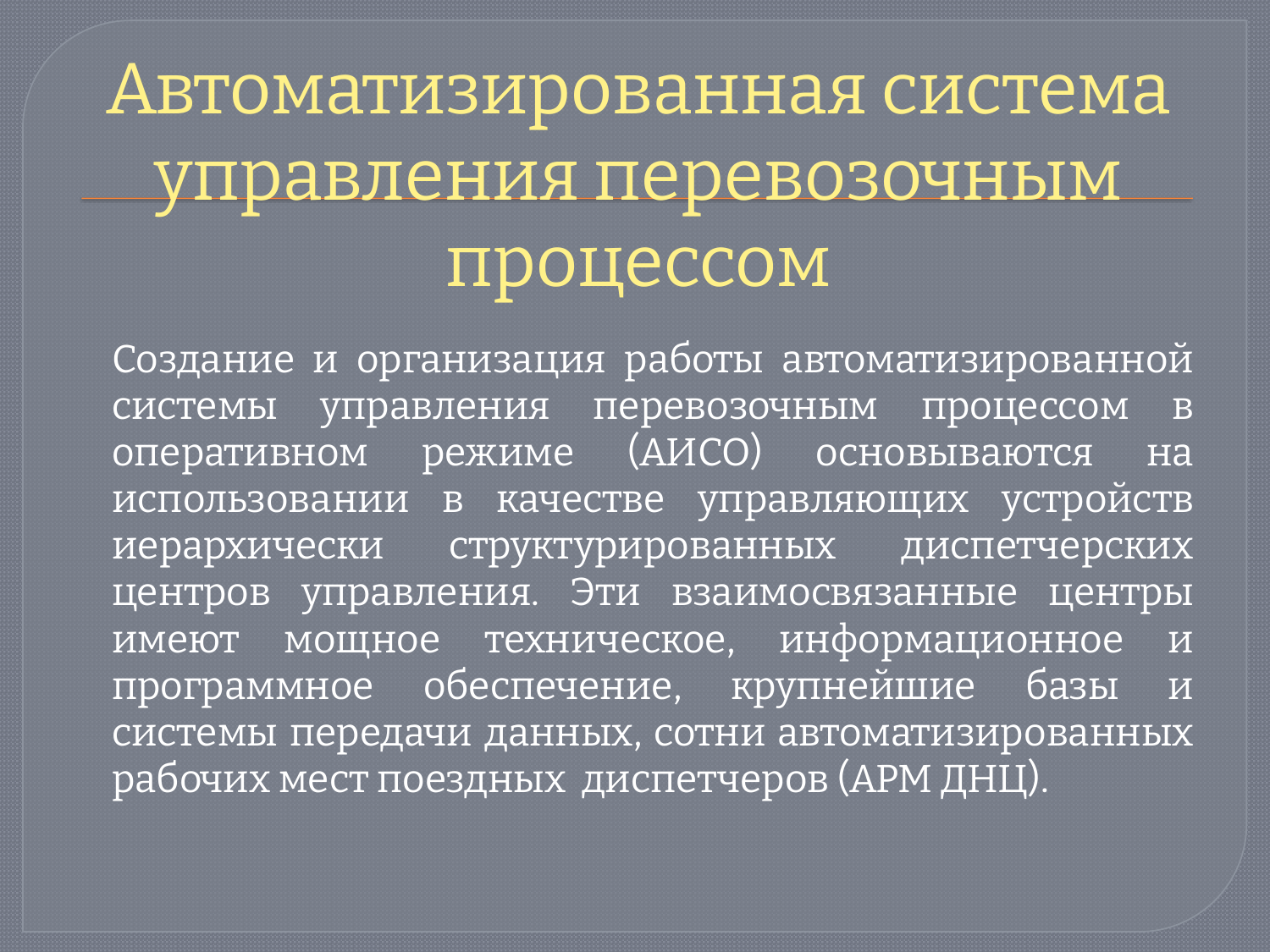

# Автоматизированная система управления перевозочным процессом
		Создание и организация работы автоматизированной системы управления перевозочным процессом в оперативном режиме (АИСО) основываются на использовании в качестве управляющих устройств иерархически структурированных диспетчерских центров управления. Эти взаимосвязанные центры имеют мощное техническое, информационное и программное обеспечение, крупнейшие базы и системы передачи данных, сотни автоматизированных рабочих мест поездных  диспетчеров (АРМ ДНЦ).